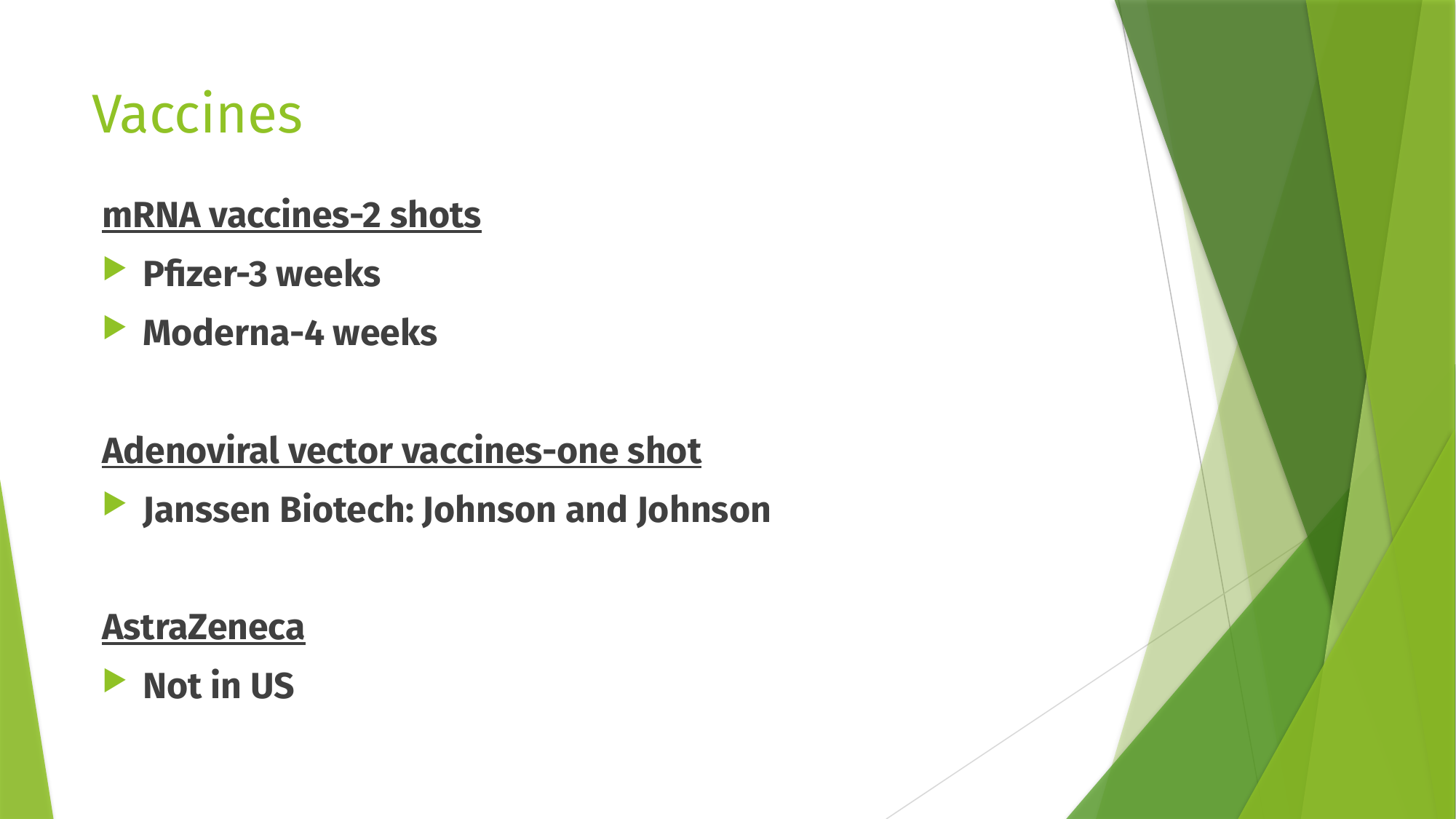

# Vaccines
mRNA vaccines-2 shots
Pfizer-3 weeks
Moderna-4 weeks

Adenoviral vector vaccines-one shot
Janssen Biotech: Johnson and Johnson

AstraZeneca
Not in US